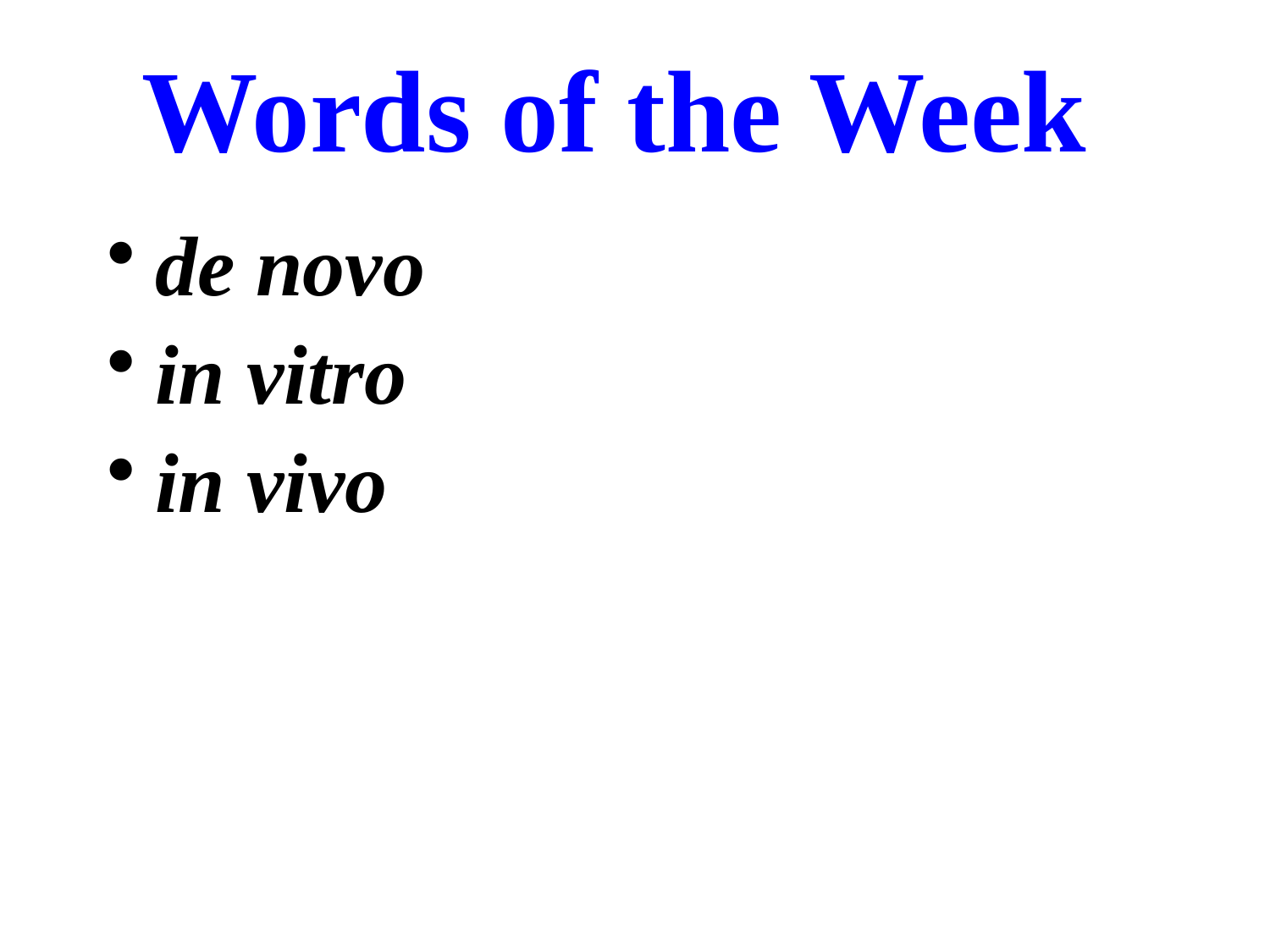

# Words of the Week
de novo
in vitro
in vivo